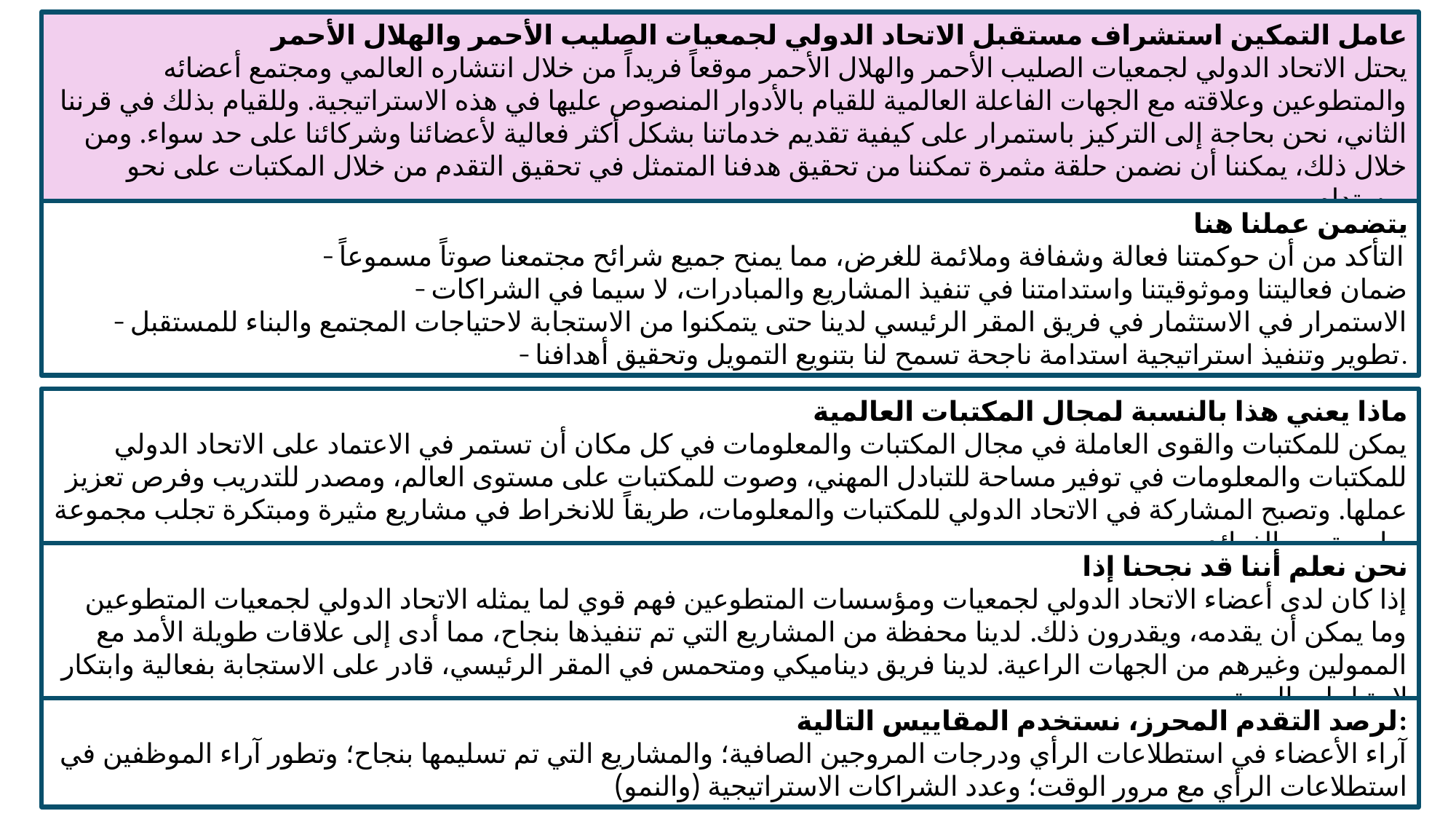

عامل التمكين استشراف مستقبل الاتحاد الدولي لجمعيات الصليب الأحمر والهلال الأحمر
يحتل الاتحاد الدولي لجمعيات الصليب الأحمر والهلال الأحمر موقعاً فريداً من خلال انتشاره العالمي ومجتمع أعضائه والمتطوعين وعلاقته مع الجهات الفاعلة العالمية للقيام بالأدوار المنصوص عليها في هذه الاستراتيجية. وللقيام بذلك في قرننا الثاني، نحن بحاجة إلى التركيز باستمرار على كيفية تقديم خدماتنا بشكل أكثر فعالية لأعضائنا وشركائنا على حد سواء. ومن خلال ذلك، يمكننا أن نضمن حلقة مثمرة تمكننا من تحقيق هدفنا المتمثل في تحقيق التقدم من خلال المكتبات على نحو مستدام.
يتضمن عملنا هنا
- التأكد من أن حوكمتنا فعالة وشفافة وملائمة للغرض، مما يمنح جميع شرائح مجتمعنا صوتاً مسموعاً
- ضمان فعاليتنا وموثوقيتنا واستدامتنا في تنفيذ المشاريع والمبادرات، لا سيما في الشراكات
- الاستمرار في الاستثمار في فريق المقر الرئيسي لدينا حتى يتمكنوا من الاستجابة لاحتياجات المجتمع والبناء للمستقبل
- تطوير وتنفيذ استراتيجية استدامة ناجحة تسمح لنا بتنويع التمويل وتحقيق أهدافنا.
ماذا يعني هذا بالنسبة لمجال المكتبات العالمية
يمكن للمكتبات والقوى العاملة في مجال المكتبات والمعلومات في كل مكان أن تستمر في الاعتماد على الاتحاد الدولي للمكتبات والمعلومات في توفير مساحة للتبادل المهني، وصوت للمكتبات على مستوى العالم، ومصدر للتدريب وفرص تعزيز عملها. وتصبح المشاركة في الاتحاد الدولي للمكتبات والمعلومات، طريقاً للانخراط في مشاريع مثيرة ومبتكرة تجلب مجموعة واسعة من الفوائد.
نحن نعلم أننا قد نجحنا إذا
إذا كان لدى أعضاء الاتحاد الدولي لجمعيات ومؤسسات المتطوعين فهم قوي لما يمثله الاتحاد الدولي لجمعيات المتطوعين وما يمكن أن يقدمه، ويقدرون ذلك. لدينا محفظة من المشاريع التي تم تنفيذها بنجاح، مما أدى إلى علاقات طويلة الأمد مع الممولين وغيرهم من الجهات الراعية. لدينا فريق ديناميكي ومتحمس في المقر الرئيسي، قادر على الاستجابة بفعالية وابتكار لاحتياجات المجتمع
لرصد التقدم المحرز، نستخدم المقاييس التالية:
آراء الأعضاء في استطلاعات الرأي ودرجات المروجين الصافية؛ والمشاريع التي تم تسليمها بنجاح؛ وتطور آراء الموظفين في استطلاعات الرأي مع مرور الوقت؛ وعدد الشراكات الاستراتيجية (والنمو)